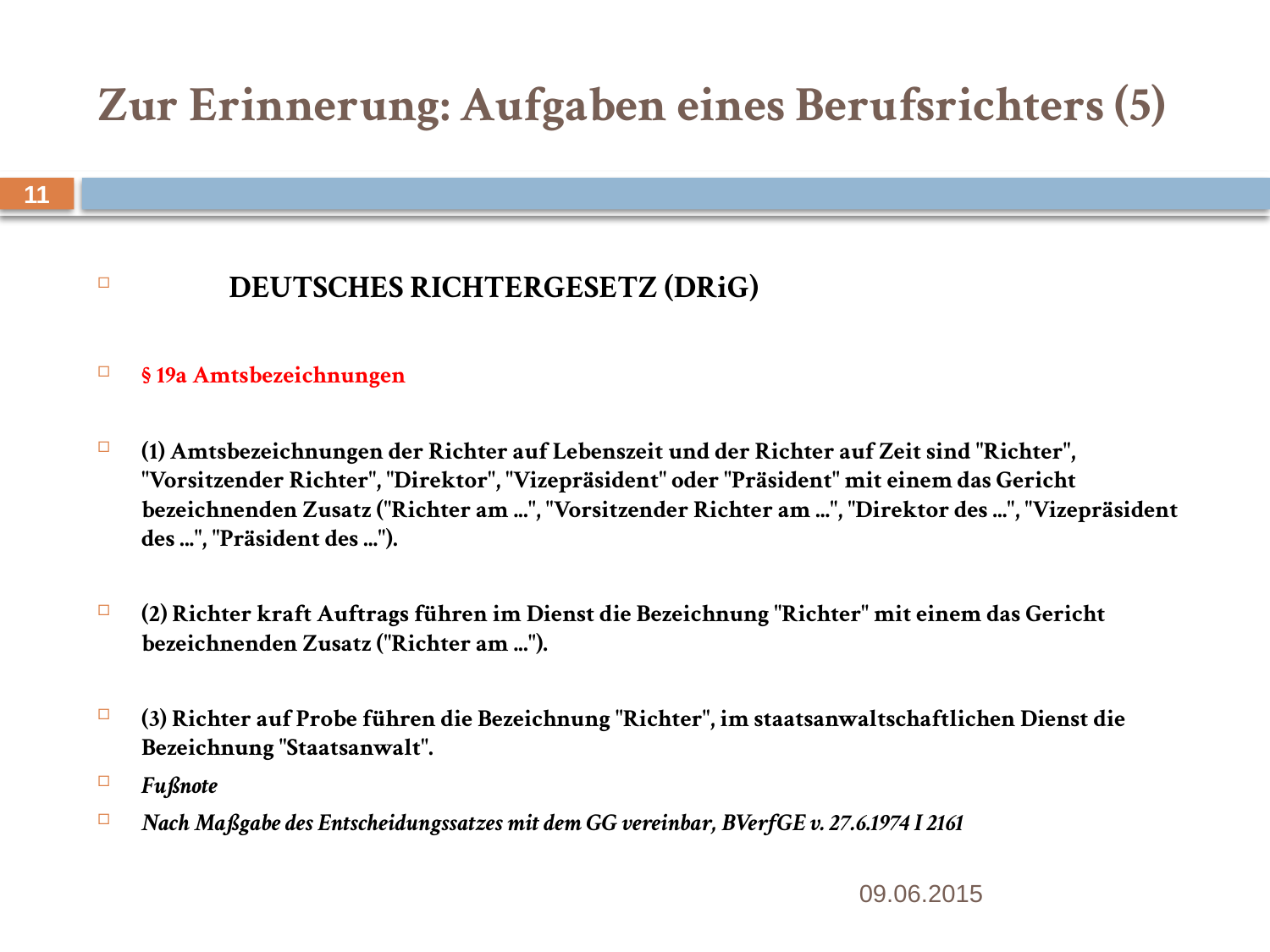

# Zur Erinnerung: Aufgaben eines Berufsrichters (5)
11

		DEUTSCHES RICHTERGESETZ (DRiG)

§ 19a Amtsbezeichnungen

(1) Amtsbezeichnungen der Richter auf Lebenszeit und der Richter auf Zeit sind "Richter", "Vorsitzender Richter", "Direktor", "Vizepräsident" oder "Präsident" mit einem das Gericht bezeichnenden Zusatz ("Richter am ...", "Vorsitzender Richter am ...", "Direktor des ...", "Vizepräsident des ...", "Präsident des ...").

(2) Richter kraft Auftrags führen im Dienst die Bezeichnung "Richter" mit einem das Gericht bezeichnenden Zusatz ("Richter am ...").

(3) Richter auf Probe führen die Bezeichnung "Richter", im staatsanwaltschaftlichen Dienst die Bezeichnung "Staatsanwalt".
Fußnote
Nach Maßgabe des Entscheidungssatzes mit dem GG vereinbar, BVerfGE v. 27.6.1974 I 2161

09.06.2015